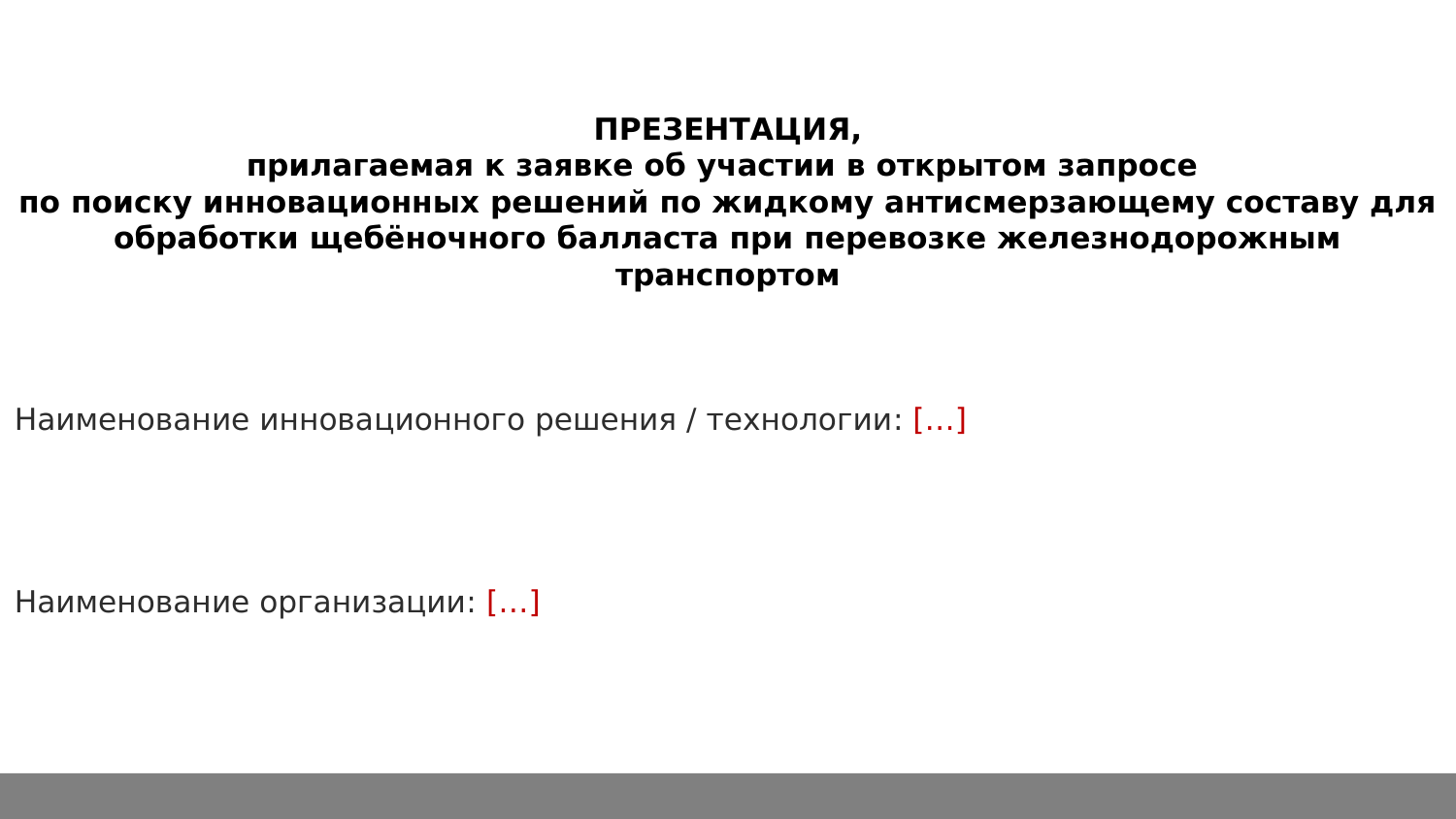

ПРЕЗЕНТАЦИЯ,
прилагаемая к заявке об участии в открытом запросе
по поиску инновационных решений по жидкому антисмерзающему составу для обработки щебёночного балласта при перевозке железнодорожным транспортом

Наименование инновационного решения / технологии: […]

Наименование организации: […]